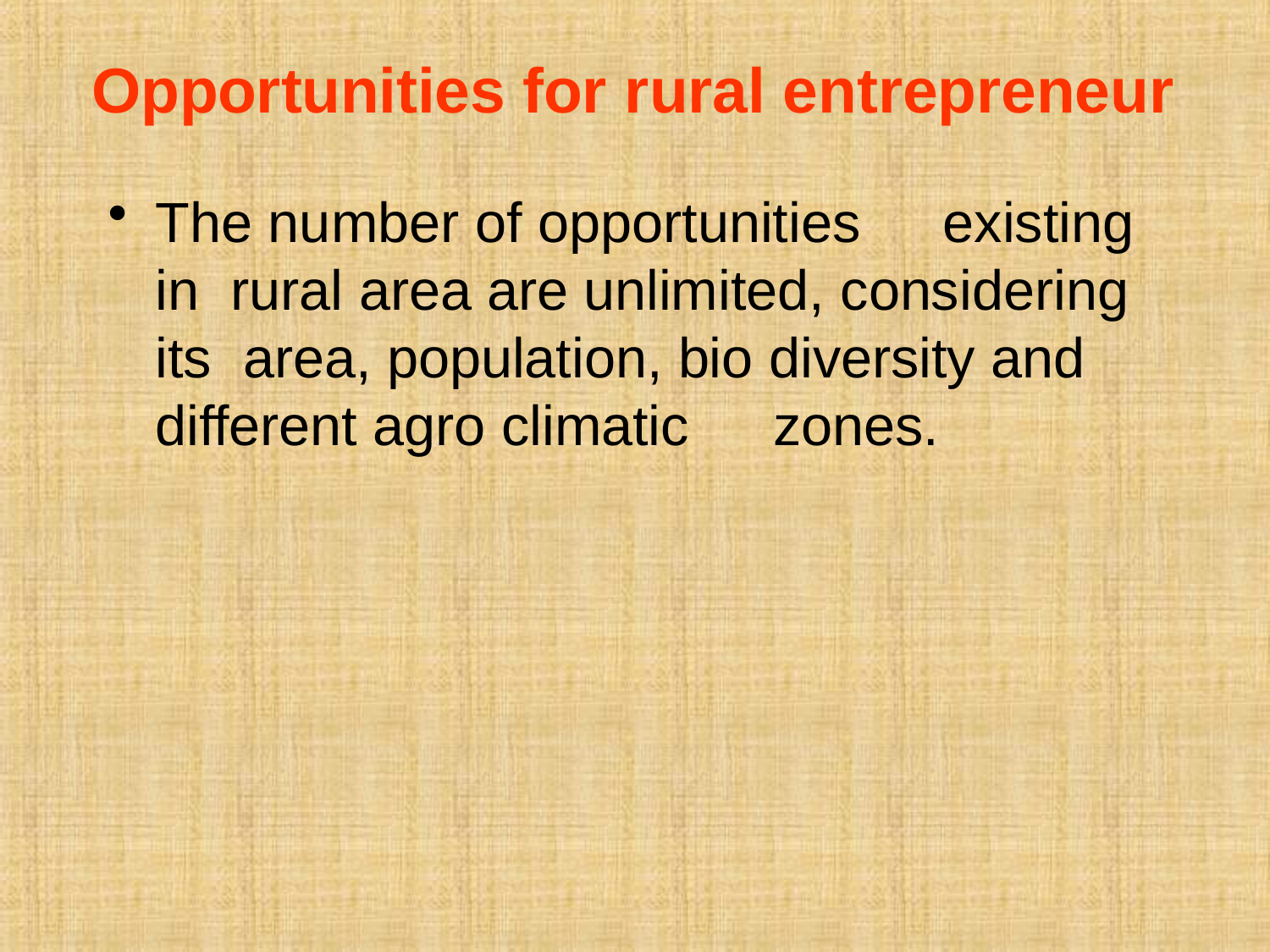

# Opportunities for rural entrepreneur
The number of opportunities	existing in  rural area are unlimited, considering its  area, population, bio diversity and  different agro climatic	zones.